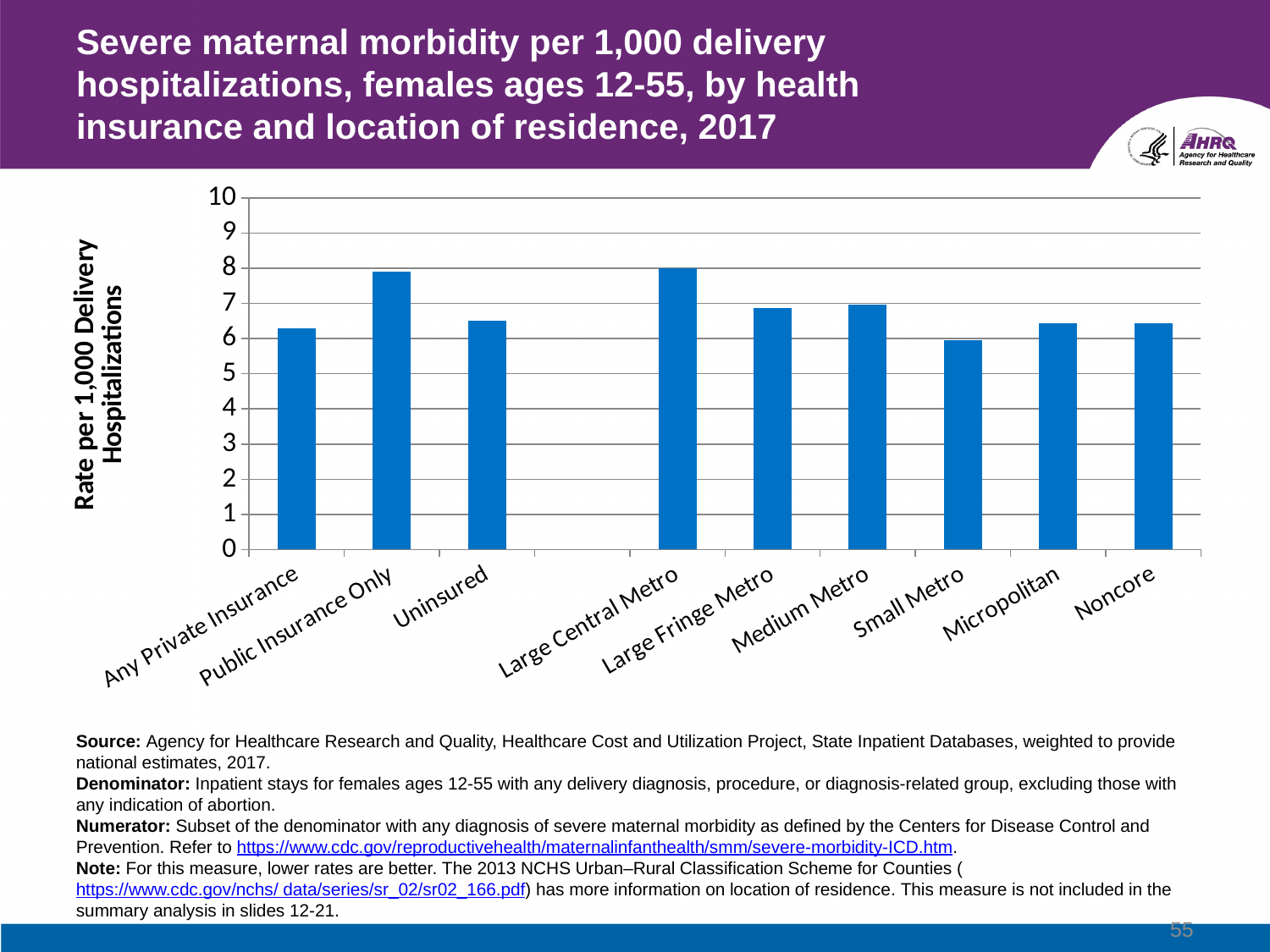

# Severe maternal morbidity per 1,000 delivery hospitalizations, females ages 12-55, by health insurance and location of residence, 2017

### Chart

| Category | Column1 |
|---|---|
| Any Private Insurance | 6.3 |
| Public Insurance Only | 7.9 |
| Uninsured | 6.5 |
|  | None |
| Large Central Metro | 7.99 |
| Large Fringe Metro | 6.86 |
| Medium Metro | 6.97 |
| Small Metro | 5.95 |
| Micropolitan | 6.43 |
| Noncore | 6.44 |
Source: Agency for Healthcare Research and Quality, Healthcare Cost and Utilization Project, State Inpatient Databases, weighted to provide national estimates, 2017.
Denominator: Inpatient stays for females ages 12-55 with any delivery diagnosis, procedure, or diagnosis-related group, excluding those with any indication of abortion.
Numerator: Subset of the denominator with any diagnosis of severe maternal morbidity as defined by the Centers for Disease Control and Prevention. Refer to https://www.cdc.gov/reproductivehealth/maternalinfanthealth/smm/severe-morbidity-ICD.htm.
Note: For this measure, lower rates are better. The 2013 NCHS Urban–Rural Classification Scheme for Counties (https://www.cdc.gov/nchs/ data/series/sr_02/sr02_166.pdf) has more information on location of residence. This measure is not included in the summary analysis in slides 12-21.
55